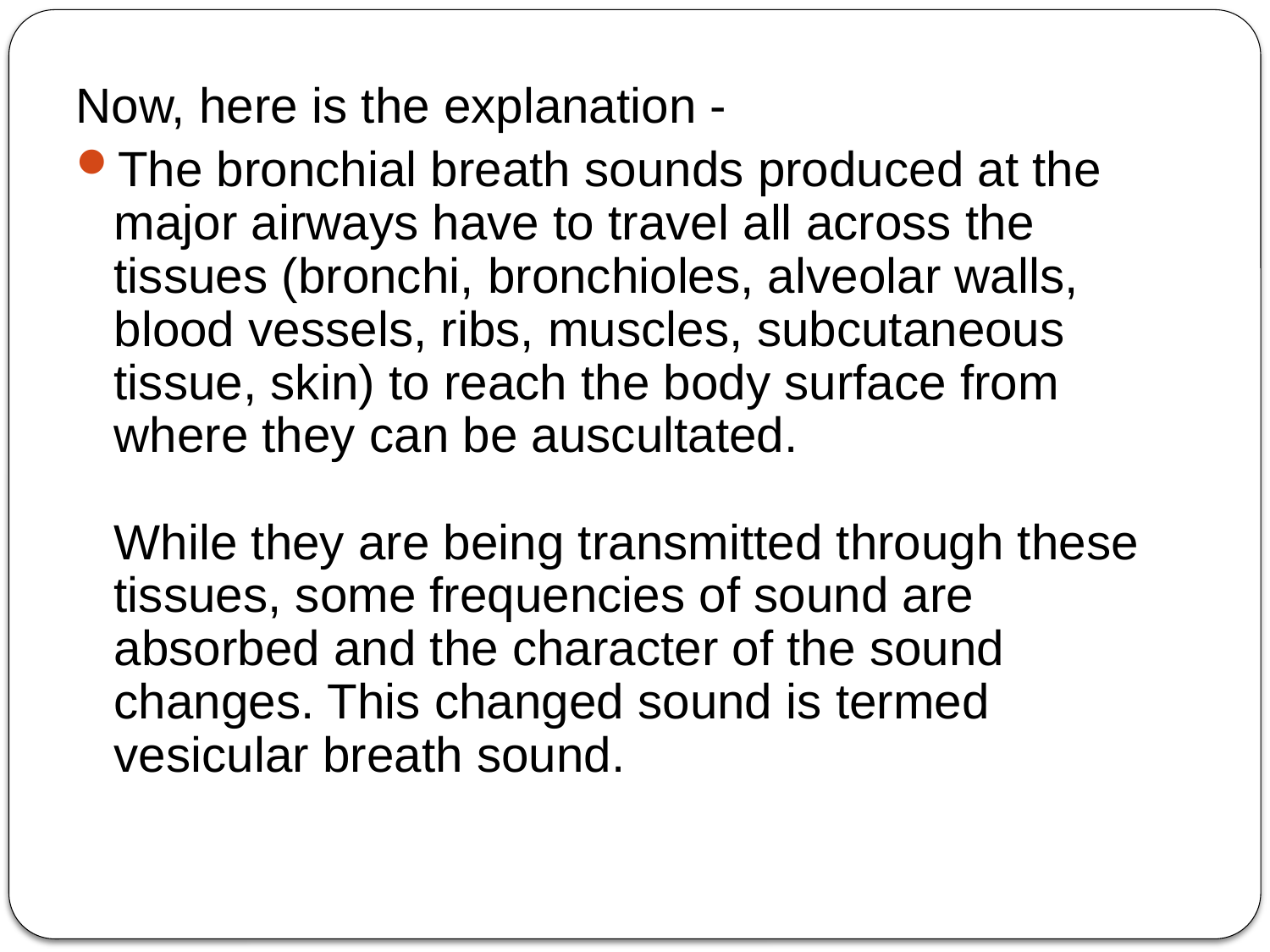

#
Now, here is the explanation -
The bronchial breath sounds produced at the major airways have to travel all across the tissues (bronchi, bronchioles, alveolar walls, blood vessels, ribs, muscles, subcutaneous tissue, skin) to reach the body surface from where they can be auscultated.
While they are being transmitted through these tissues, some frequencies of sound are absorbed and the character of the sound changes. This changed sound is termed vesicular breath sound.